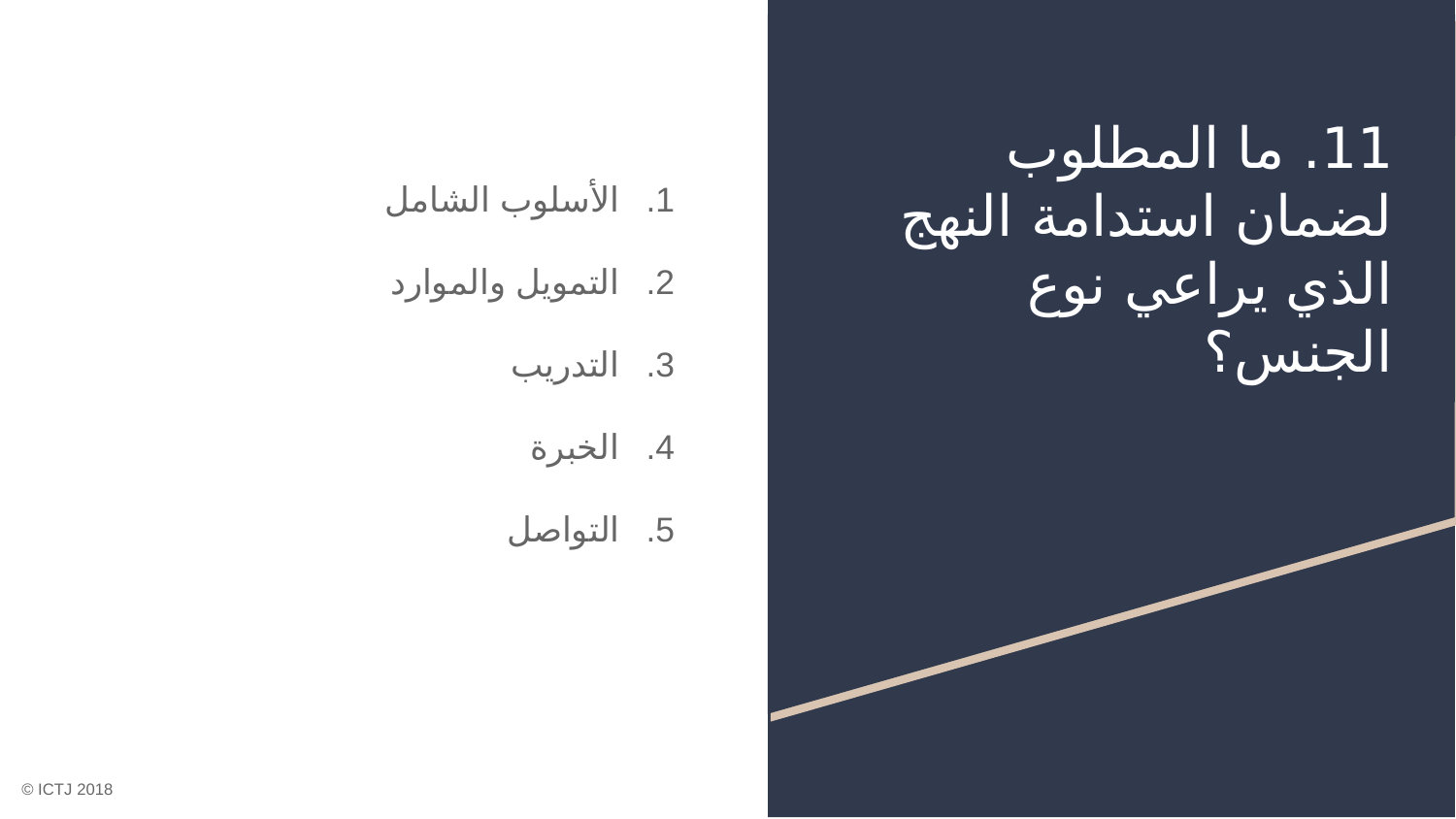

# 11. ما المطلوب لضمان استدامة النهج الذي يراعي نوع الجنس؟
الأسلوب الشامل

التمويل والموارد

التدريب

الخبرة

التواصل
© ICTJ 2018